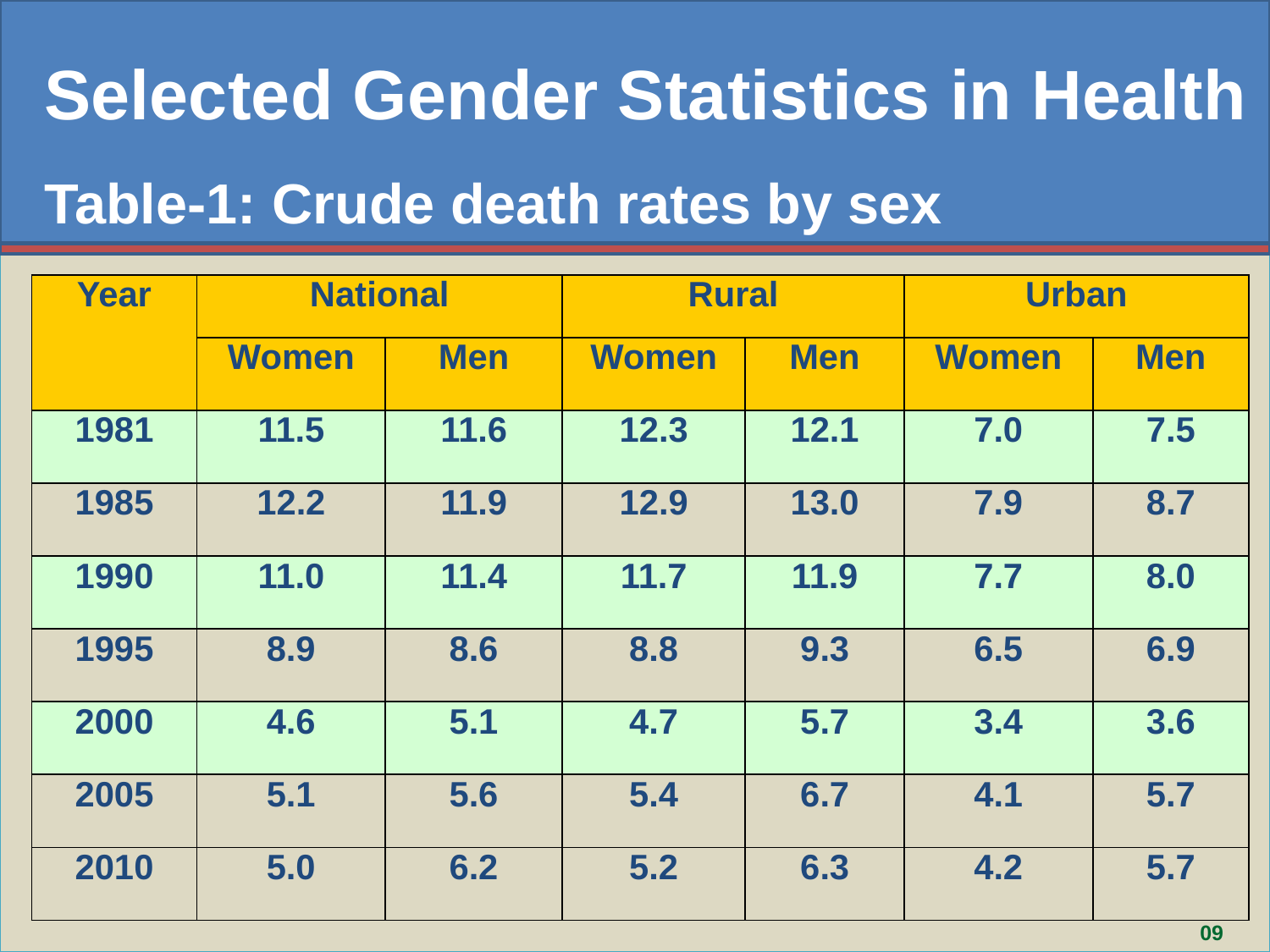

Selected Gender Statistics in Health
Table-1: Crude death rates by sex

| Year | National |  | Rural |  | Urban |  |
| --- | --- | --- | --- | --- | --- | --- |
|  | Women | Men | Women | Men | Women | Men |
| 1981 | 11.5 | 11.6 | 12.3 | 12.1 | 7.0 | 7.5 |
| 1985 | 12.2 | 11.9 | 12.9 | 13.0 | 7.9 | 8.7 |
| 1990 | 11.0 | 11.4 | 11.7 | 11.9 | 7.7 | 8.0 |
| 1995 | 8.9 | 8.6 | 8.8 | 9.3 | 6.5 | 6.9 |
| 2000 | 4.6 | 5.1 | 4.7 | 5.7 | 3.4 | 3.6 |
| 2005 | 5.1 | 5.6 | 5.4 | 6.7 | 4.1 | 5.7 |
| 2010 | 5.0 | 6.2 | 5.2 | 6.3 | 4.2 | 5.7 |
09